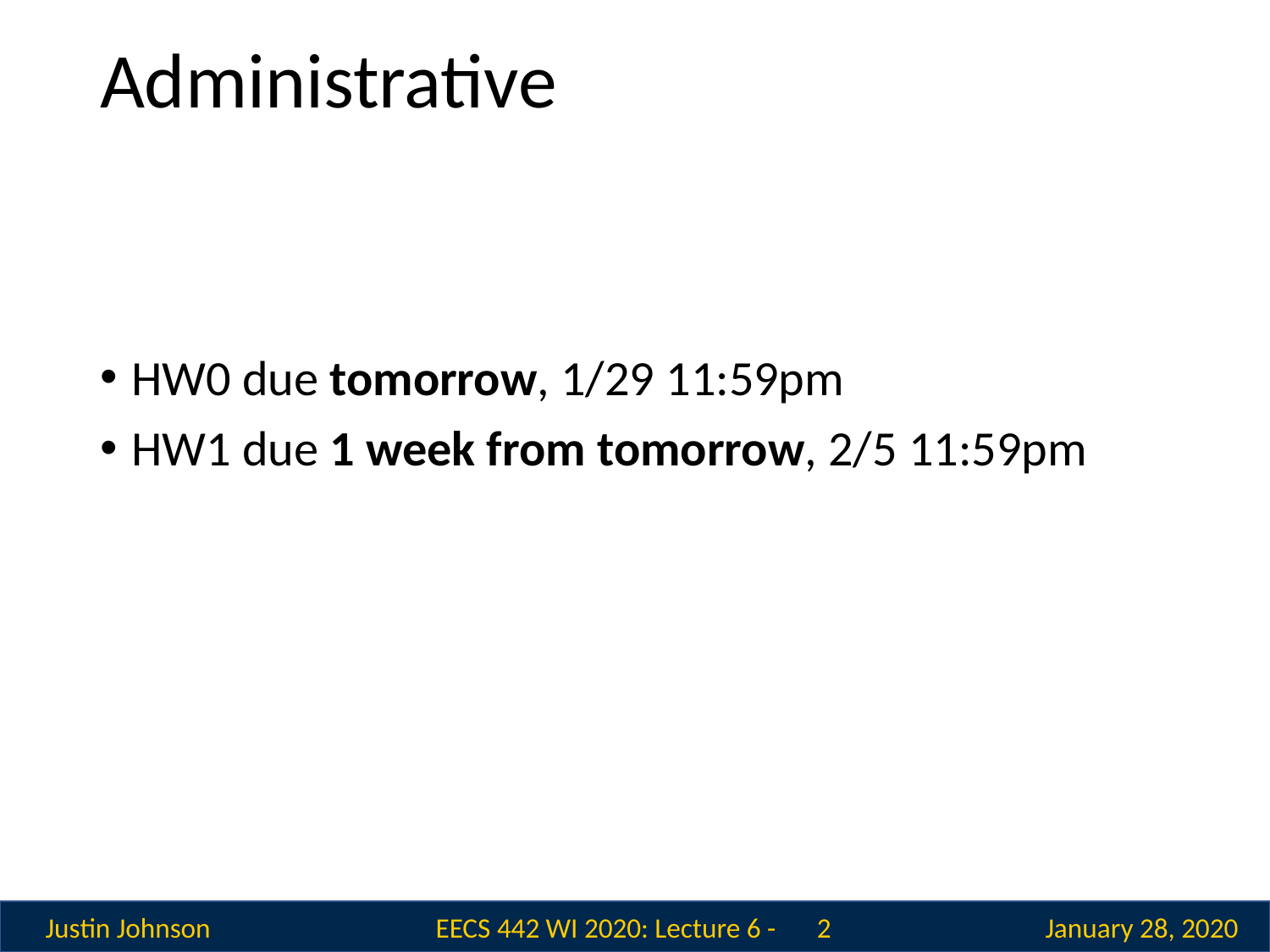

# Administrative
HW0 due tomorrow, 1/29 11:59pm
HW1 due 1 week from tomorrow, 2/5 11:59pm
  2